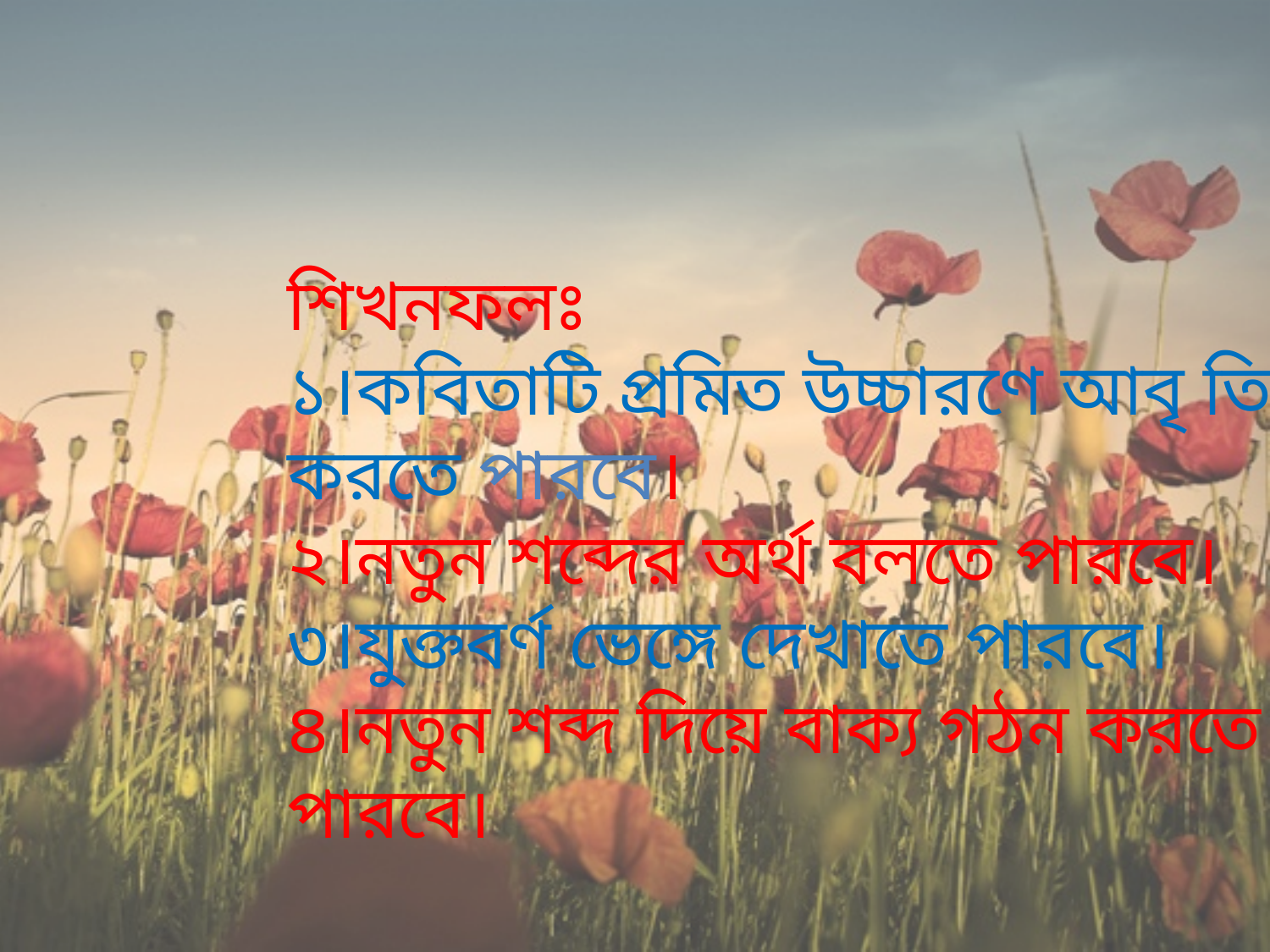

শিখনফলঃ
১।কবিতাটি প্রমিত উচ্চারণে আবৃ তি করতে পারবে।
২।নতুন শব্দের অর্থ বলতে পারবে।
৩।যুক্তবর্ণ ভেঙ্গে দেখাতে পারবে।
৪।নতুন শব্দ দিয়ে বাক্য গঠন করতে পারবে।